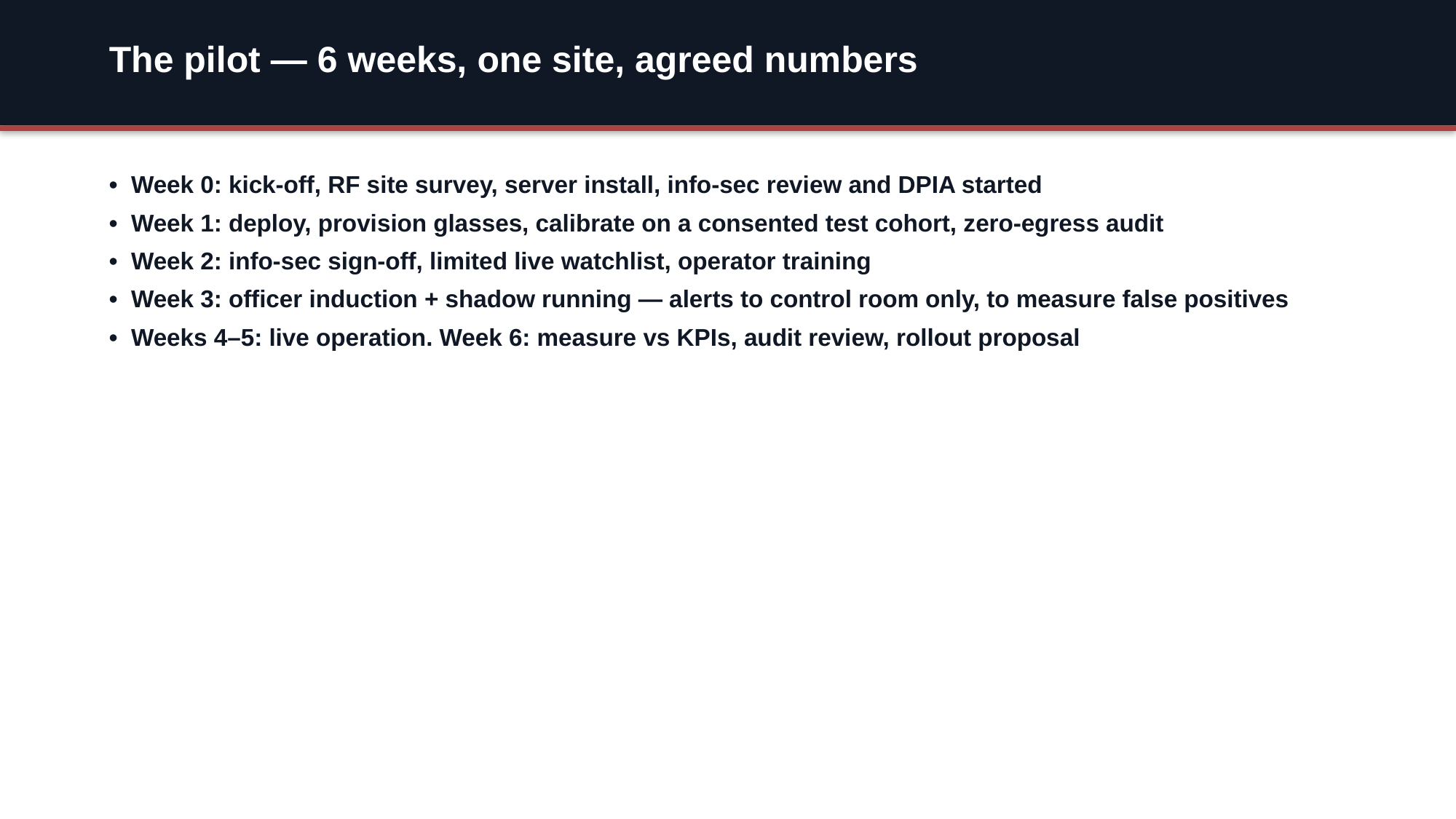

The pilot — 6 weeks, one site, agreed numbers

•  Week 0: kick-off, RF site survey, server install, info-sec review and DPIA started
•  Week 1: deploy, provision glasses, calibrate on a consented test cohort, zero-egress audit
•  Week 2: info-sec sign-off, limited live watchlist, operator training
•  Week 3: officer induction + shadow running — alerts to control room only, to measure false positives
•  Weeks 4–5: live operation. Week 6: measure vs KPIs, audit review, rollout proposal